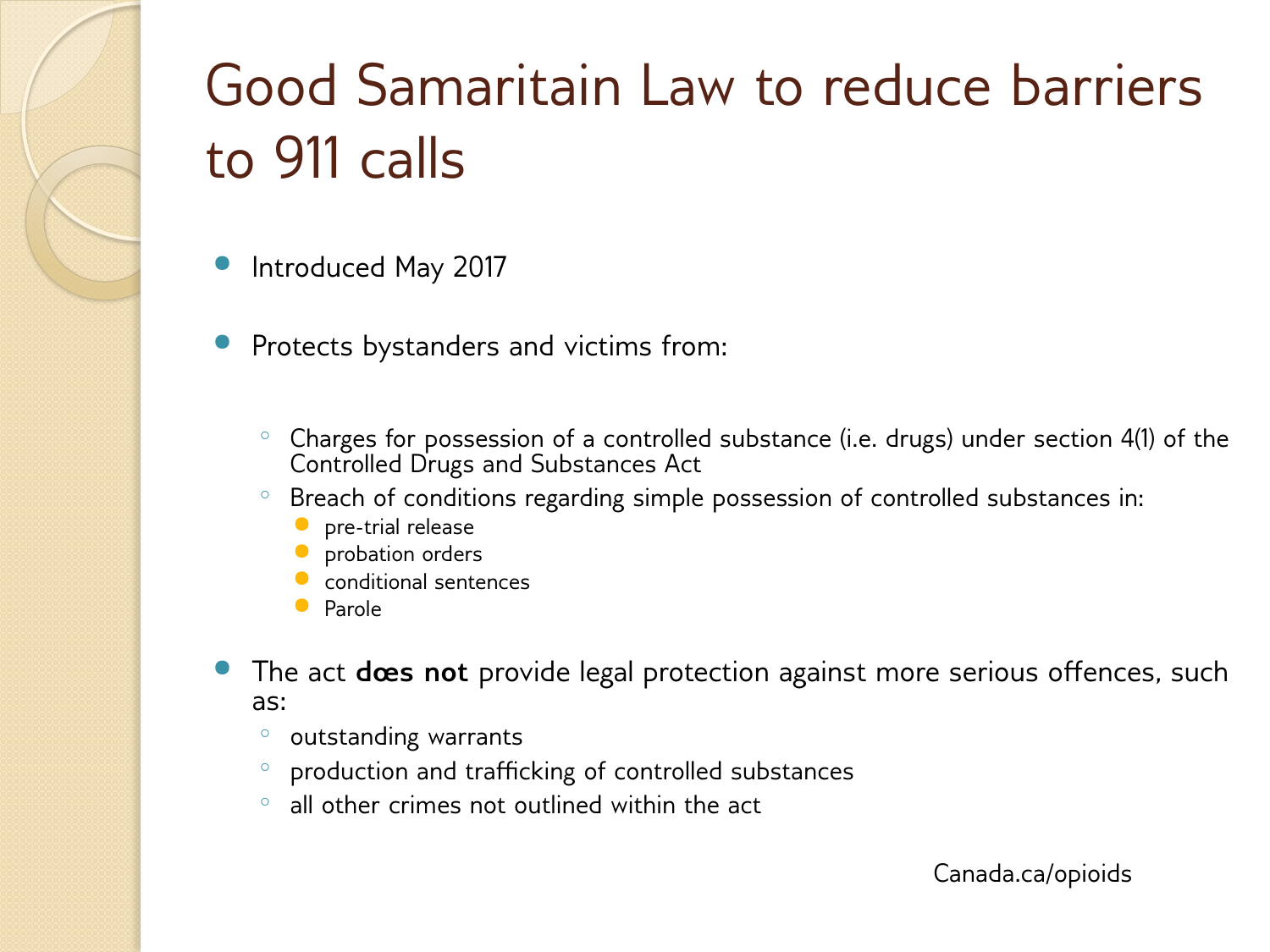

# Good Samaritain Law to reduce barriers to 911 calls

Introduced May 2017

Protects bystanders and victims from:

Charges for possession of a controlled substance (i.e. drugs) under section 4(1) of the Controlled Drugs and Substances Act
Breach of conditions regarding simple possession of controlled substances in:
pre-trial release
probation orders
conditional sentences
Parole

The act does not provide legal protection against more serious offences, such as:
outstanding warrants
production and trafficking of controlled substances
all other crimes not outlined within the act

					        Canada.ca/opioids